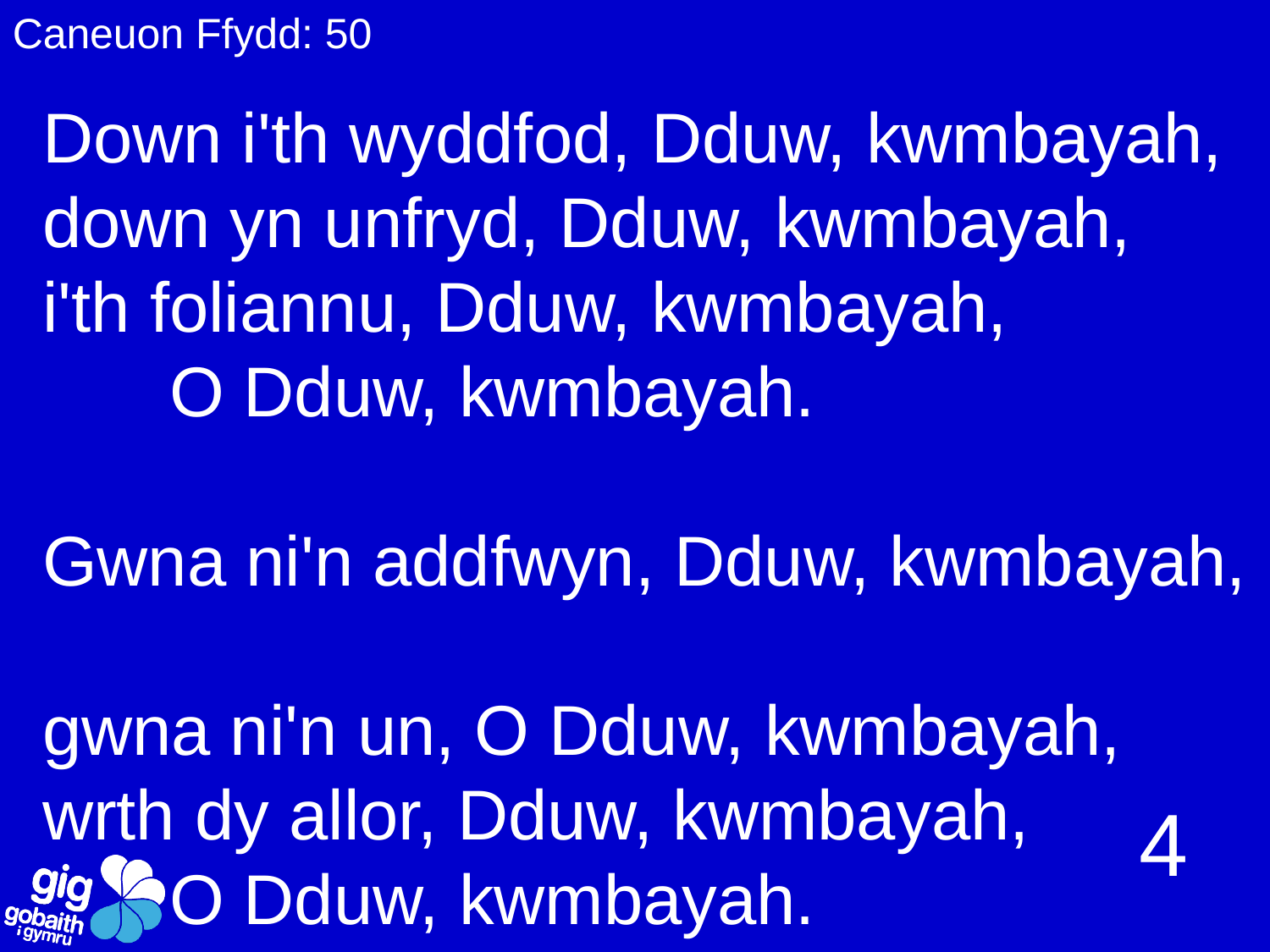

Caneuon Ffydd: 50

Down i'th wyddfod, Dduw, kwmbayah,
down yn unfryd, Dduw, kwmbayah,
i'th foliannu, Dduw, kwmbayah,
	O Dduw, kwmbayah.

Gwna ni'n addfwyn, Dduw, kwmbayah,
gwna ni'n un, O Dduw, kwmbayah,
wrth dy allor, Dduw, kwmbayah,
	O Dduw, kwmbayah.
4